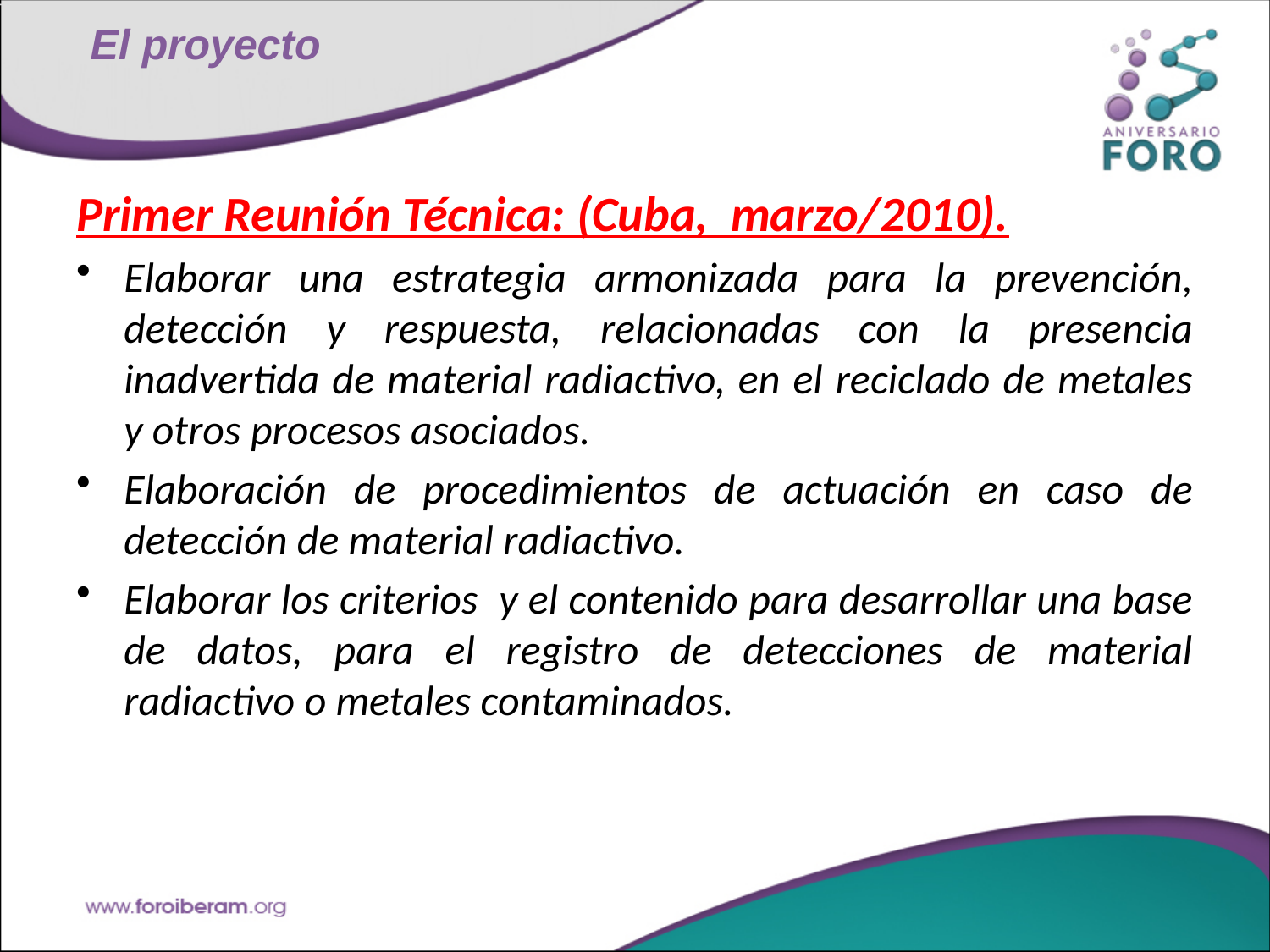

# El proyecto
Primer Reunión Técnica: (Cuba,  marzo/2010).
Elaborar una estrategia armonizada para la prevención, detección y respuesta, relacionadas con la presencia inadvertida de material radiactivo, en el reciclado de metales y otros procesos asociados.
Elaboración de procedimientos de actuación en caso de detección de material radiactivo.
Elaborar los criterios  y el contenido para desarrollar una base de datos, para el registro de detecciones de material radiactivo o metales contaminados.